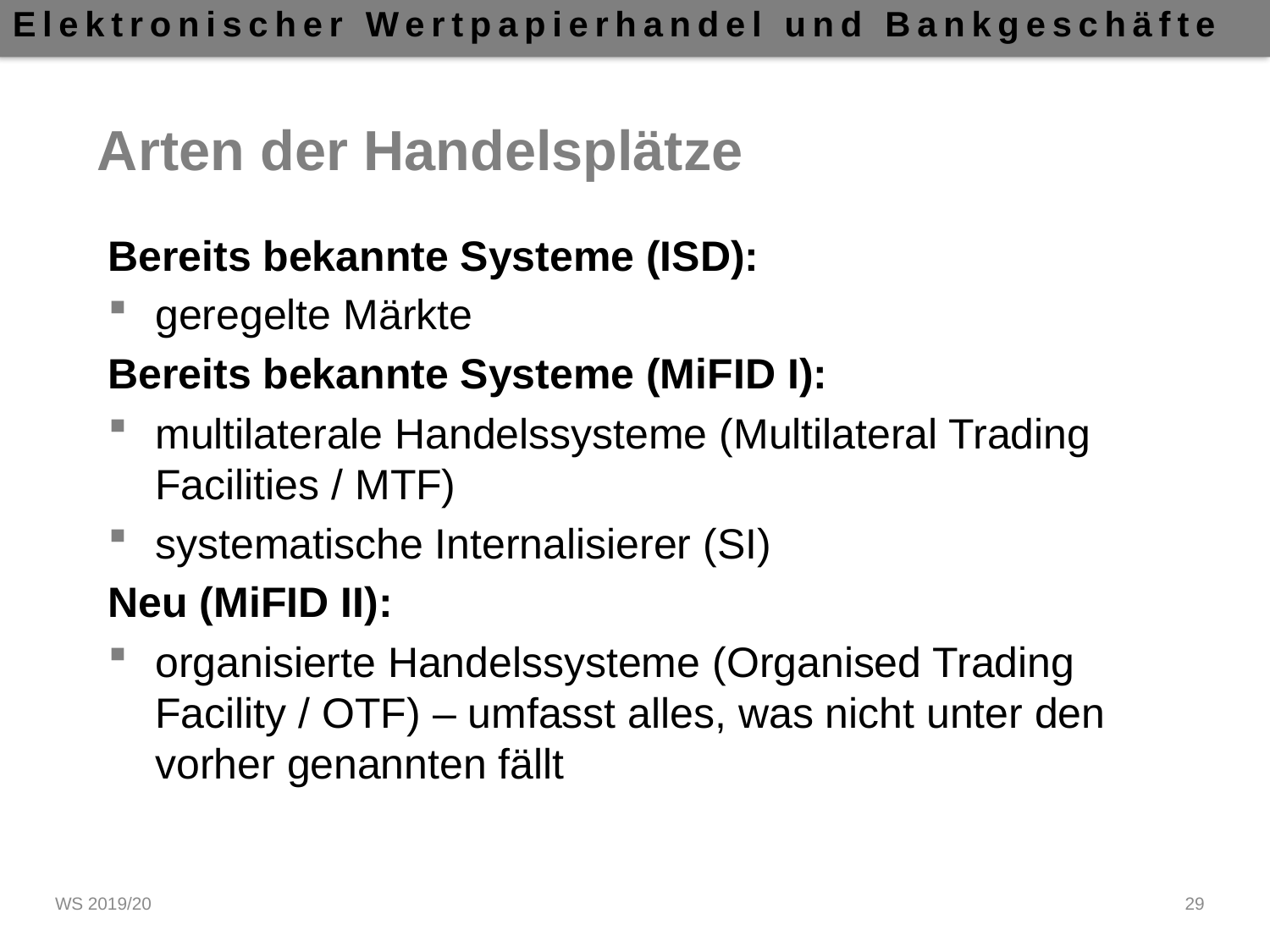

# Arten der Handelsplätze
Bereits bekannte Systeme (ISD):
geregelte Märkte
Bereits bekannte Systeme (MiFID I):
multilaterale Handelssysteme (Multilateral Trading Facilities / MTF)
systematische Internalisierer (SI)
Neu (MiFID II):
organisierte Handelssysteme (Organised Trading Facility / OTF) – umfasst alles, was nicht unter den vorher genannten fällt